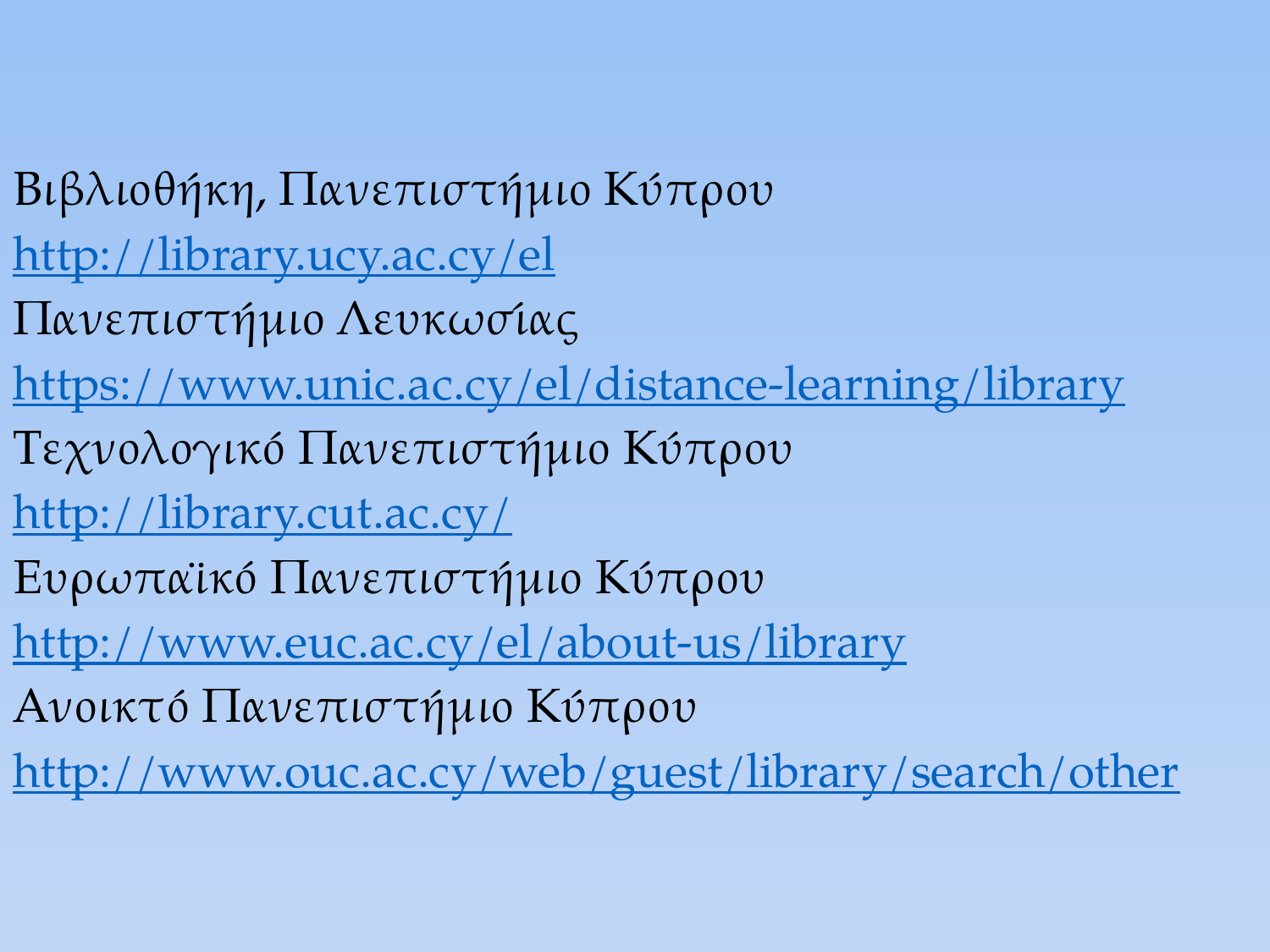

Βιβλιοθήκη, Πανεπιστήμιο Κύπρου
http://library.ucy.ac.cy/el
Πανεπιστήμιο Λευκωσίας
https://www.unic.ac.cy/el/distance-learning/library
Τεχνολογικό Πανεπιστήμιο Κύπρου
http://library.cut.ac.cy/
Ευρωπαϊκό Πανεπιστήμιο Κύπρου
http://www.euc.ac.cy/el/about-us/library
Ανοικτό Πανεπιστήμιο Κύπρου
http://www.ouc.ac.cy/web/guest/library/search/other